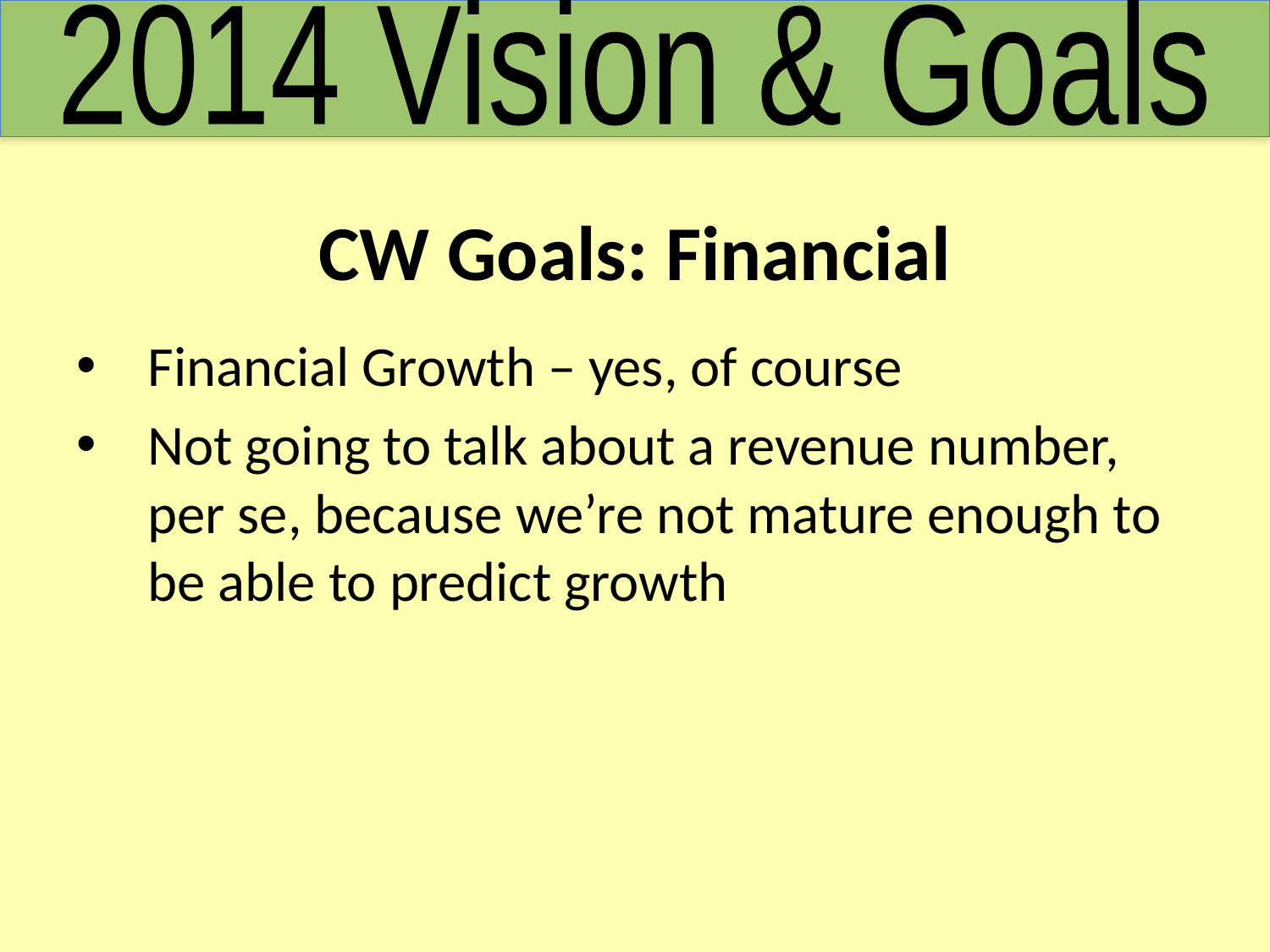

2014 Vision & Goals
# CW Goals: Financial
Financial Growth – yes, of course
Not going to talk about a revenue number, per se, because we’re not mature enough to be able to predict growth